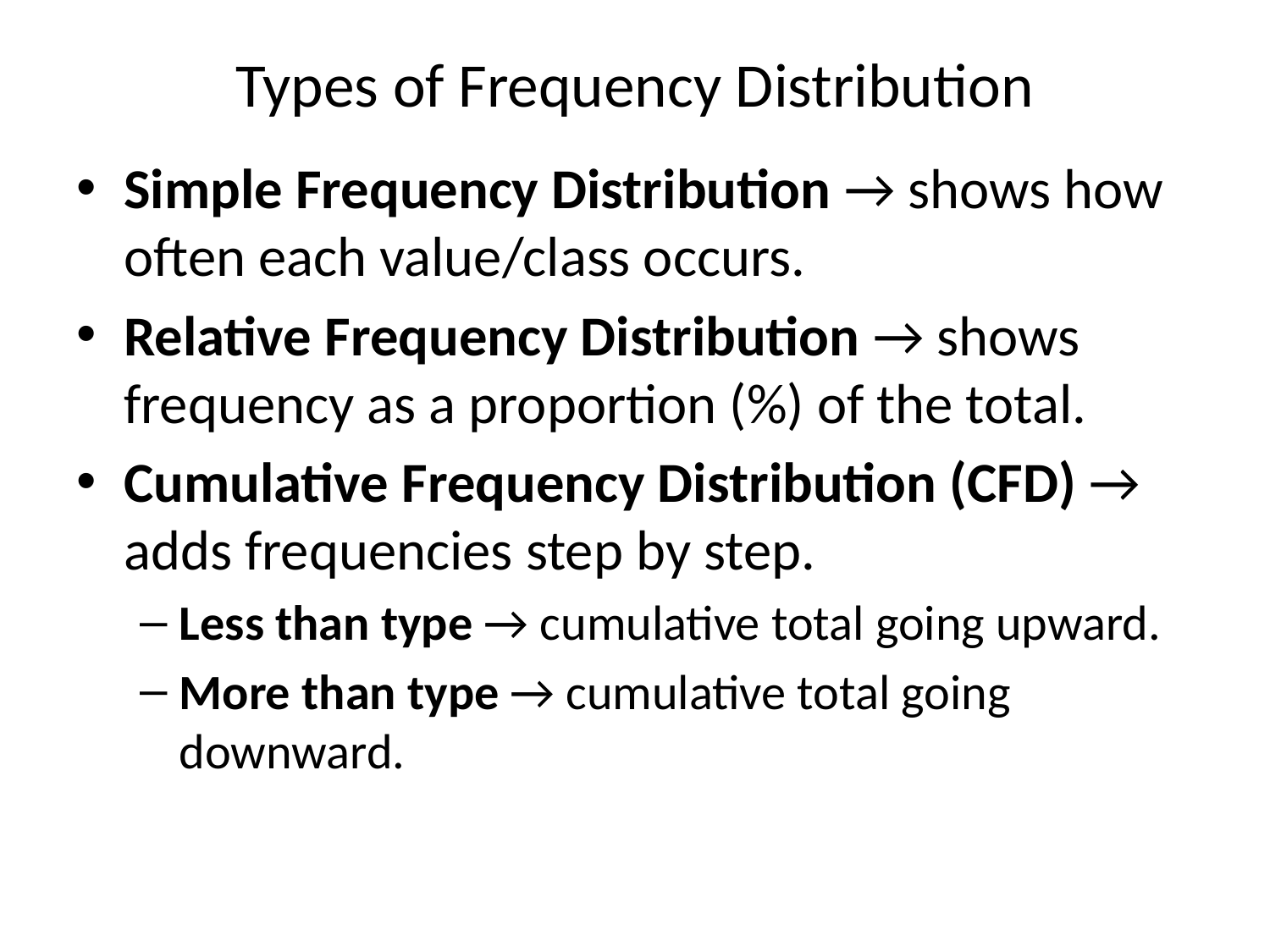

# Types of Frequency Distribution
Simple Frequency Distribution → shows how often each value/class occurs.
Relative Frequency Distribution → shows frequency as a proportion (%) of the total.
Cumulative Frequency Distribution (CFD) → adds frequencies step by step.
Less than type → cumulative total going upward.
More than type → cumulative total going downward.